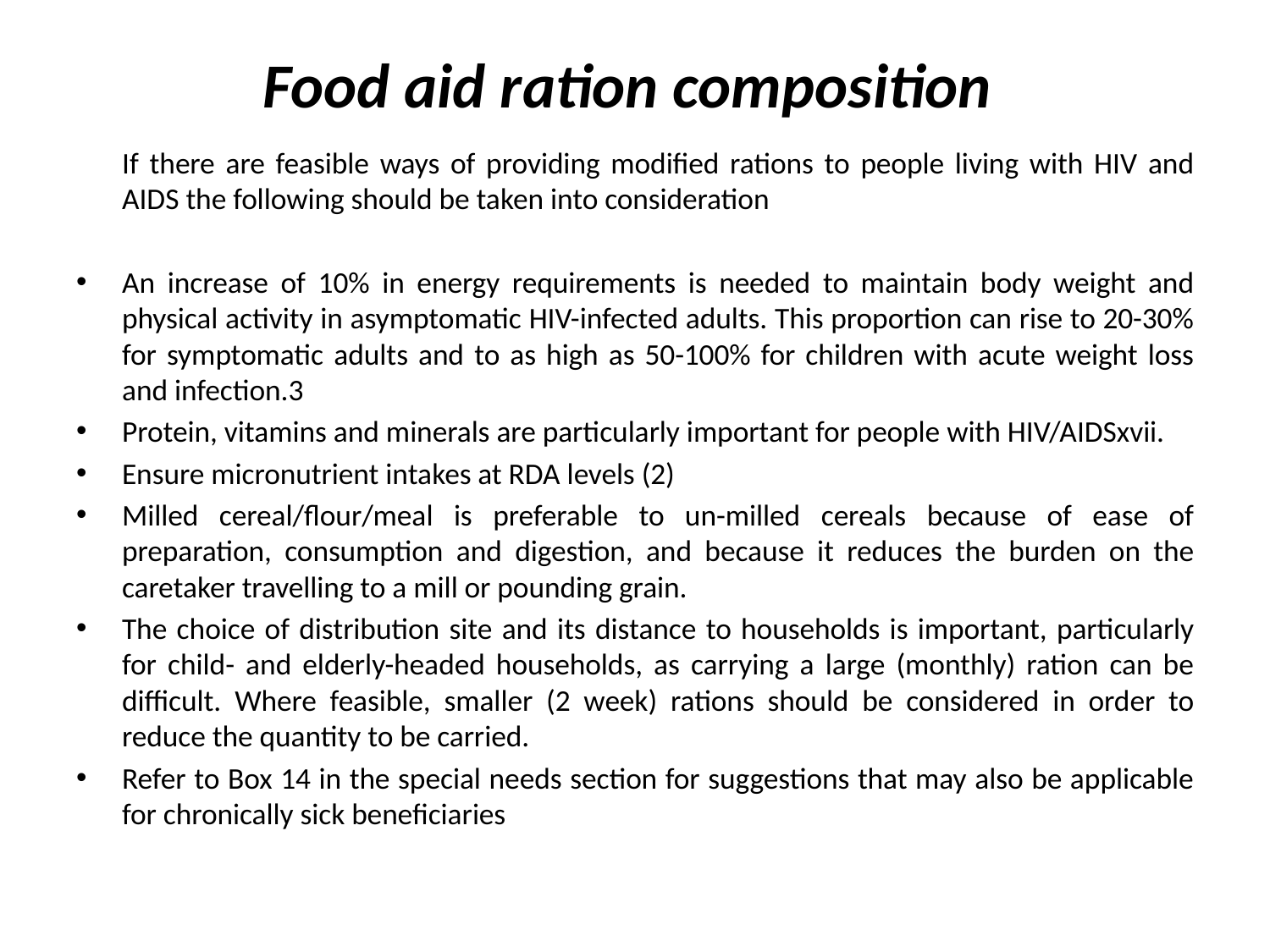

# Food aid ration composition
	If there are feasible ways of providing modified rations to people living with HIV and AIDS the following should be taken into consideration

An increase of 10% in energy requirements is needed to maintain body weight and physical activity in asymptomatic HIV-infected adults. This proportion can rise to 20-30% for symptomatic adults and to as high as 50-100% for children with acute weight loss and infection.3
Protein, vitamins and minerals are particularly important for people with HIV/AIDSxvii.
Ensure micronutrient intakes at RDA levels (2)
Milled cereal/flour/meal is preferable to un-milled cereals because of ease of preparation, consumption and digestion, and because it reduces the burden on the caretaker travelling to a mill or pounding grain.
The choice of distribution site and its distance to households is important, particularly for child- and elderly-headed households, as carrying a large (monthly) ration can be difficult. Where feasible, smaller (2 week) rations should be considered in order to reduce the quantity to be carried.
Refer to Box 14 in the special needs section for suggestions that may also be applicable for chronically sick beneficiaries